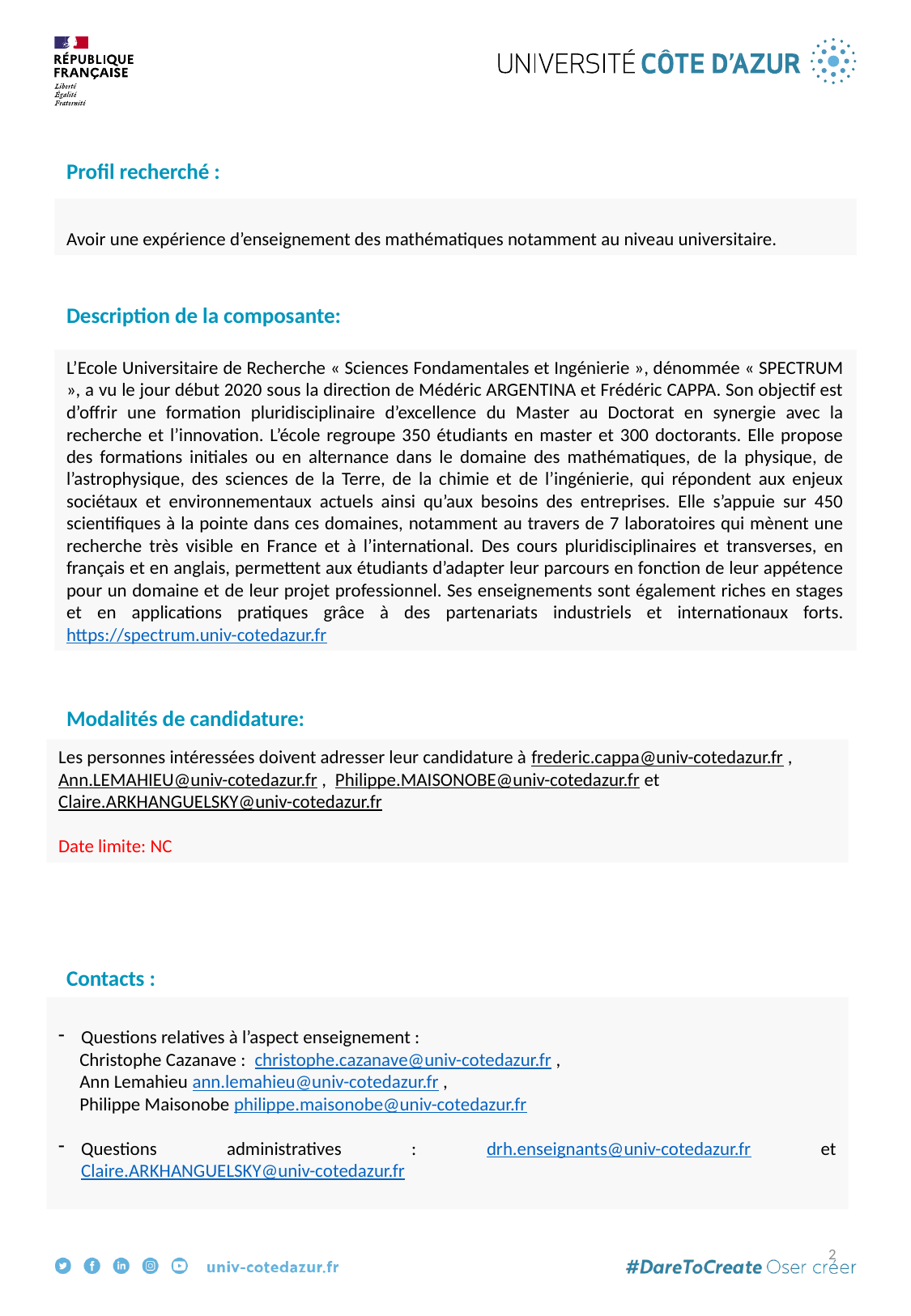

Profil recherché :

Avoir une expérience d’enseignement des mathématiques notamment au niveau universitaire.
Description de la composante:
L’Ecole Universitaire de Recherche « Sciences Fondamentales et Ingénierie », dénommée « SPECTRUM », a vu le jour début 2020 sous la direction de Médéric ARGENTINA et Frédéric CAPPA. Son objectif est d’offrir une formation pluridisciplinaire d’excellence du Master au Doctorat en synergie avec la recherche et l’innovation. L’école regroupe 350 étudiants en master et 300 doctorants. Elle propose des formations initiales ou en alternance dans le domaine des mathématiques, de la physique, de l’astrophysique, des sciences de la Terre, de la chimie et de l’ingénierie, qui répondent aux enjeux sociétaux et environnementaux actuels ainsi qu’aux besoins des entreprises. Elle s’appuie sur 450 scientifiques à la pointe dans ces domaines, notamment au travers de 7 laboratoires qui mènent une recherche très visible en France et à l’international. Des cours pluridisciplinaires et transverses, en français et en anglais, permettent aux étudiants d’adapter leur parcours en fonction de leur appétence pour un domaine et de leur projet professionnel. Ses enseignements sont également riches en stages et en applications pratiques grâce à des partenariats industriels et internationaux forts. https://spectrum.univ-cotedazur.fr
Modalités de candidature:
Les personnes intéressées doivent adresser leur candidature à frederic.cappa@univ-cotedazur.fr , Ann.LEMAHIEU@univ-cotedazur.fr ,  Philippe.MAISONOBE@univ-cotedazur.fr et Claire.ARKHANGUELSKY@univ-cotedazur.fr

Date limite: NC
Contacts :

Questions relatives à l’aspect enseignement :
     Christophe Cazanave :  christophe.cazanave@univ-cotedazur.fr ,
     Ann Lemahieu ann.lemahieu@univ-cotedazur.fr ,
     Philippe Maisonobe philippe.maisonobe@univ-cotedazur.fr

Questions administratives : drh.enseignants@univ-cotedazur.fr et Claire.ARKHANGUELSKY@univ-cotedazur.fr

2